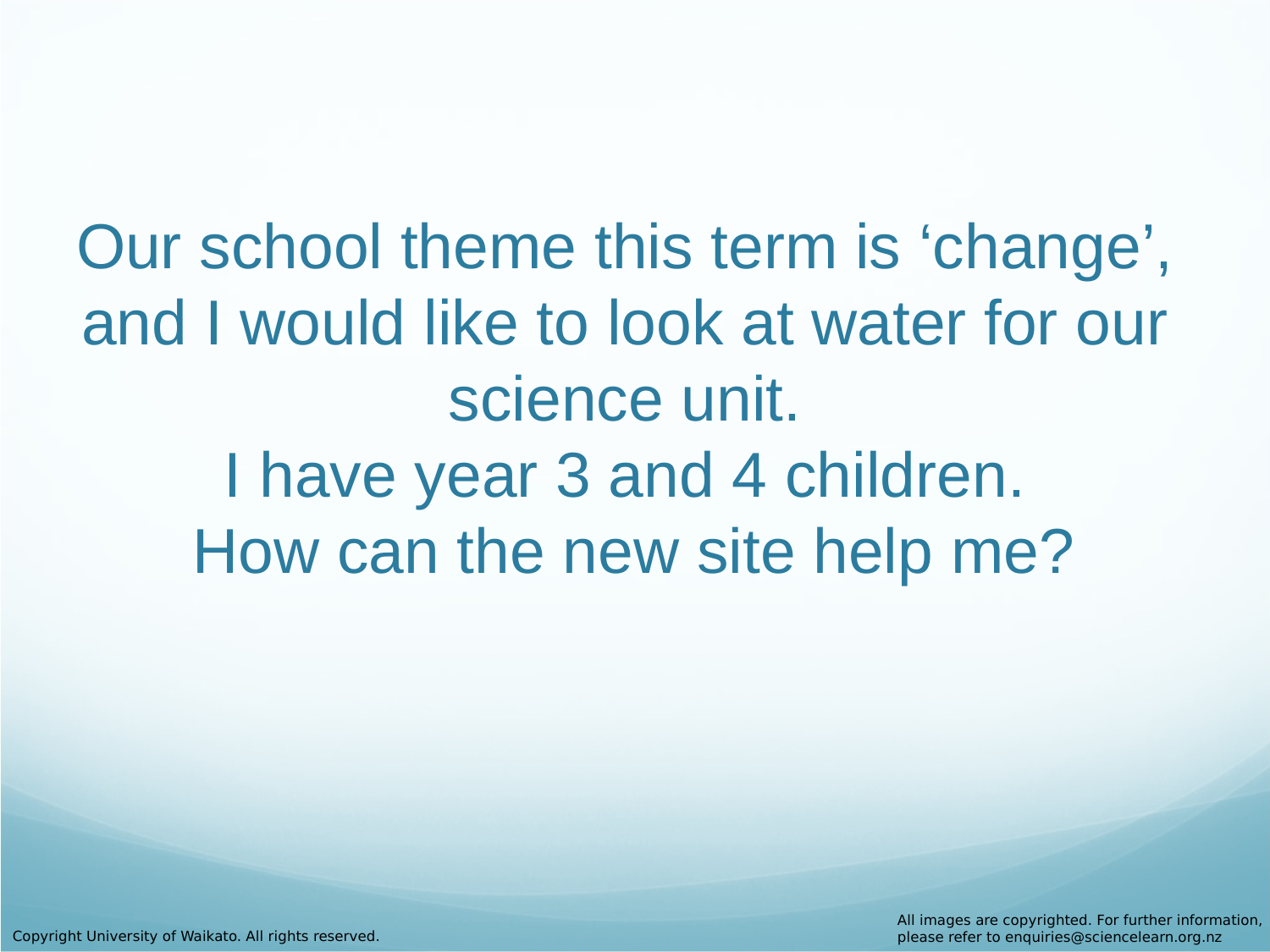

# Our school theme this term is ‘change’, and I would like to look at water for our science unit. I have year 3 and 4 children. How can the new site help me?
All images are copyrighted. For further information, please refer to enquiries@sciencelearn.org.nz
Copyright University of Waikato. All rights reserved.